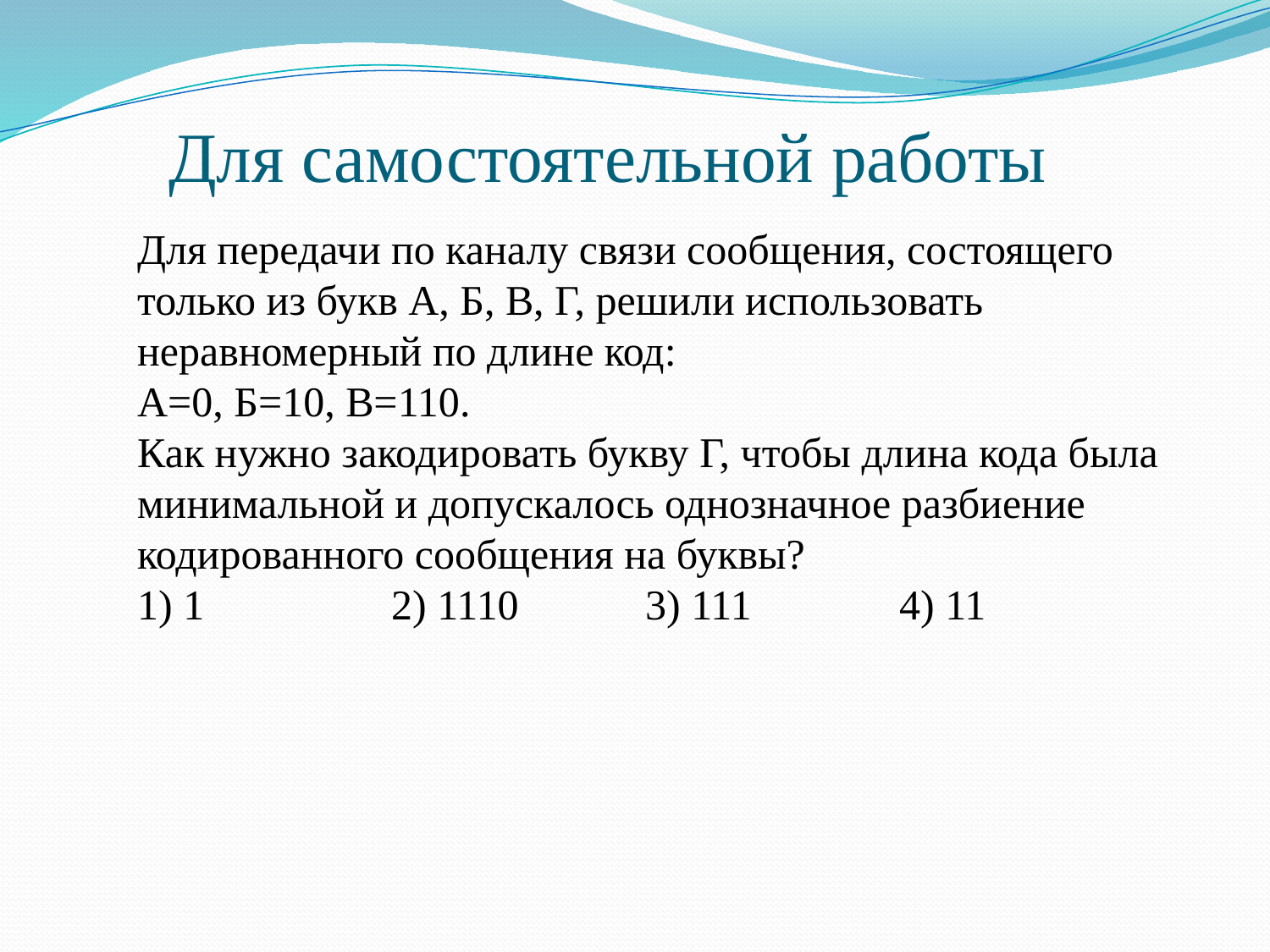

# Для самостоятельной работы
Для передачи по каналу связи сообщения, состоящего только из букв А, Б, В, Г, решили использовать неравномерный по длине код:
A=0, Б=10, В=110.
Как нужно закодировать букву Г, чтобы длина кода была минимальной и допускалось однозначное разбиение кодированного сообщения на буквы?
1) 1 		2) 1110  	3) 111	  	4) 11